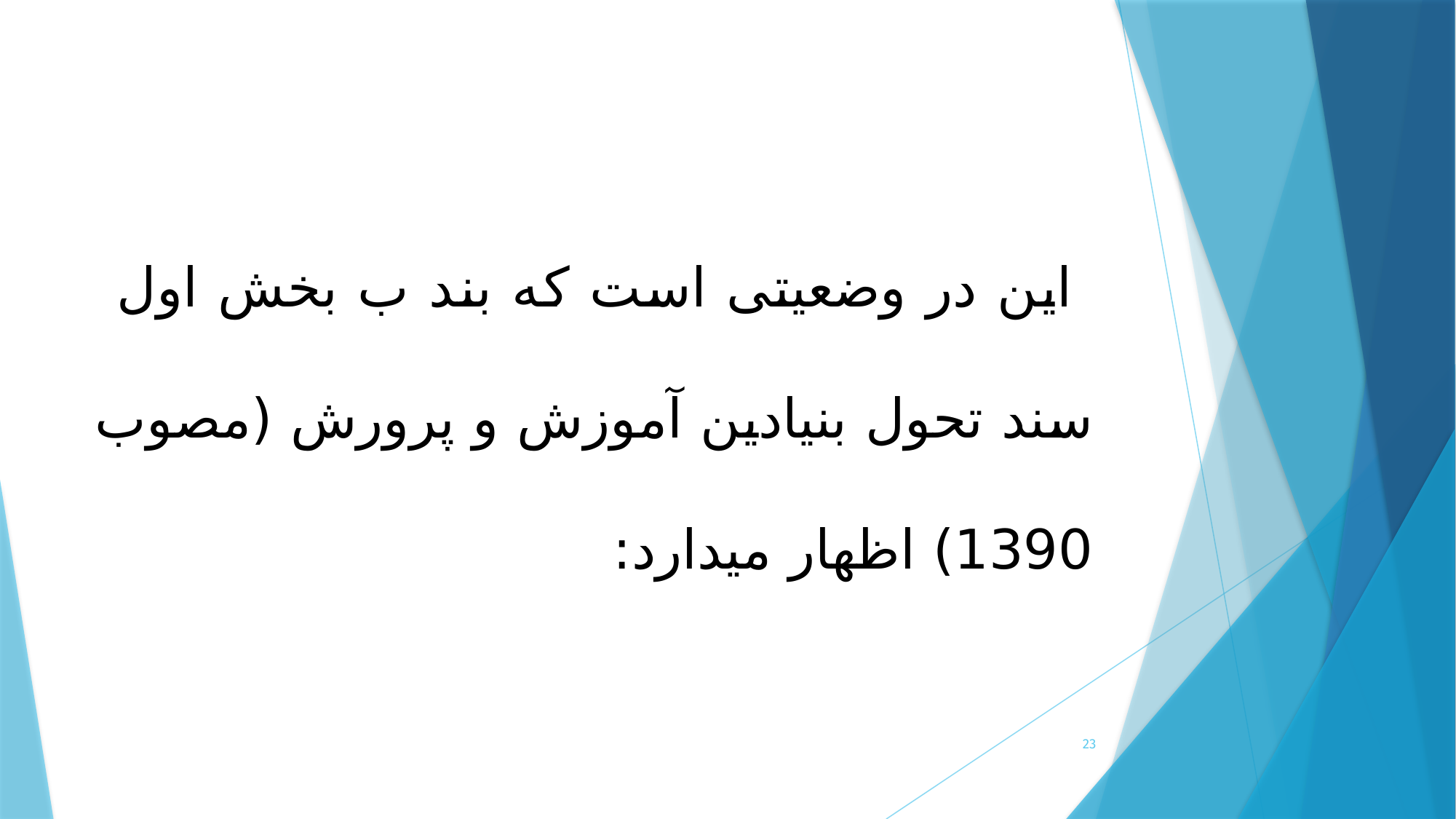

این در وضعیتی است که بند ب بخش اول  سند تحول بنیادین آموزش و پرورش (مصوب 1390) اظهار می­دارد:
23